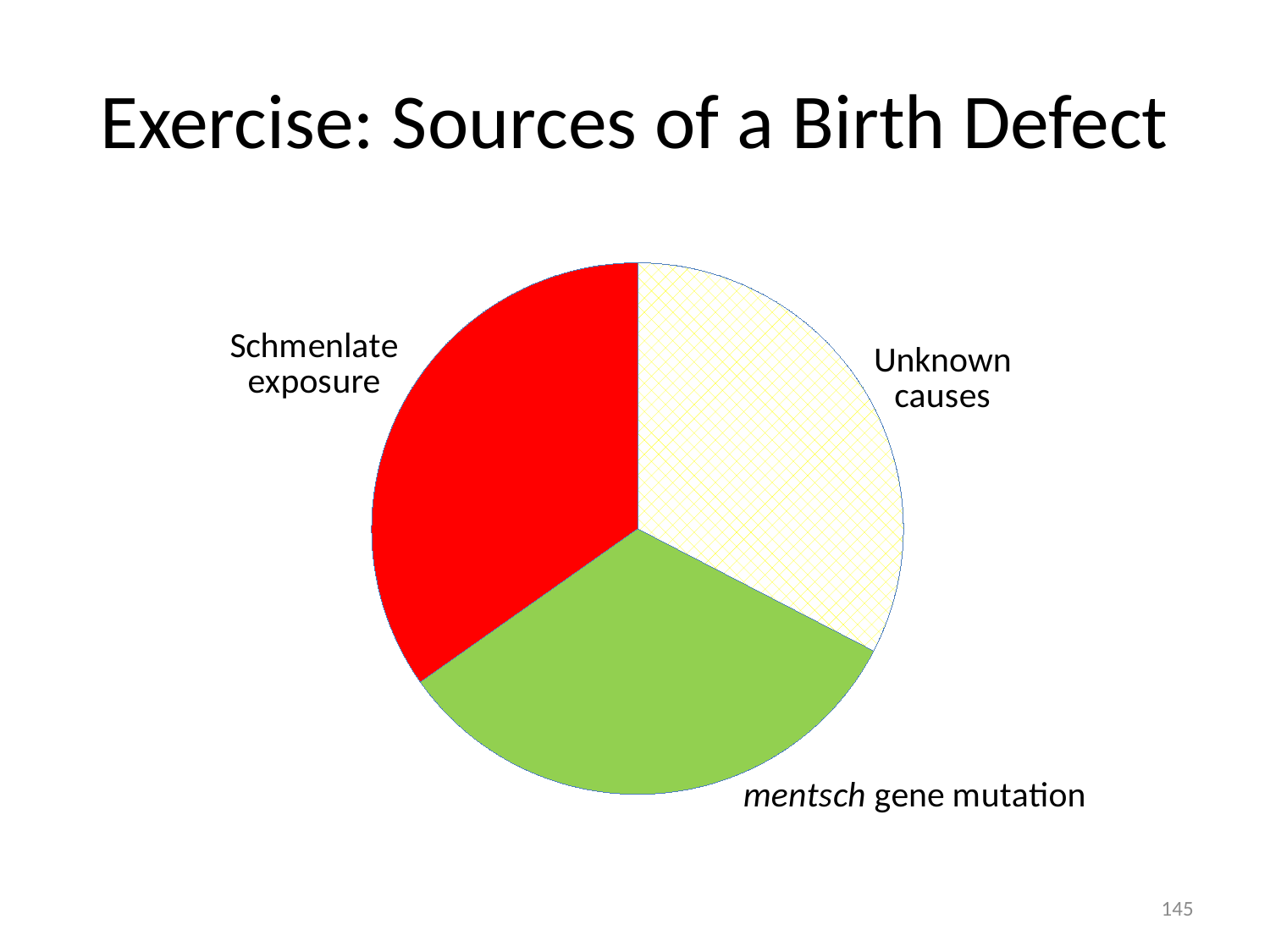

# Exercise: Sources of a Birth Defect

### Chart

| Category | Sales |
|---|---|
| 1st Qtr | 3.0 |
| 2nd Qtr | 3.0 |
| 3rd Qtr | 3.2 |
145